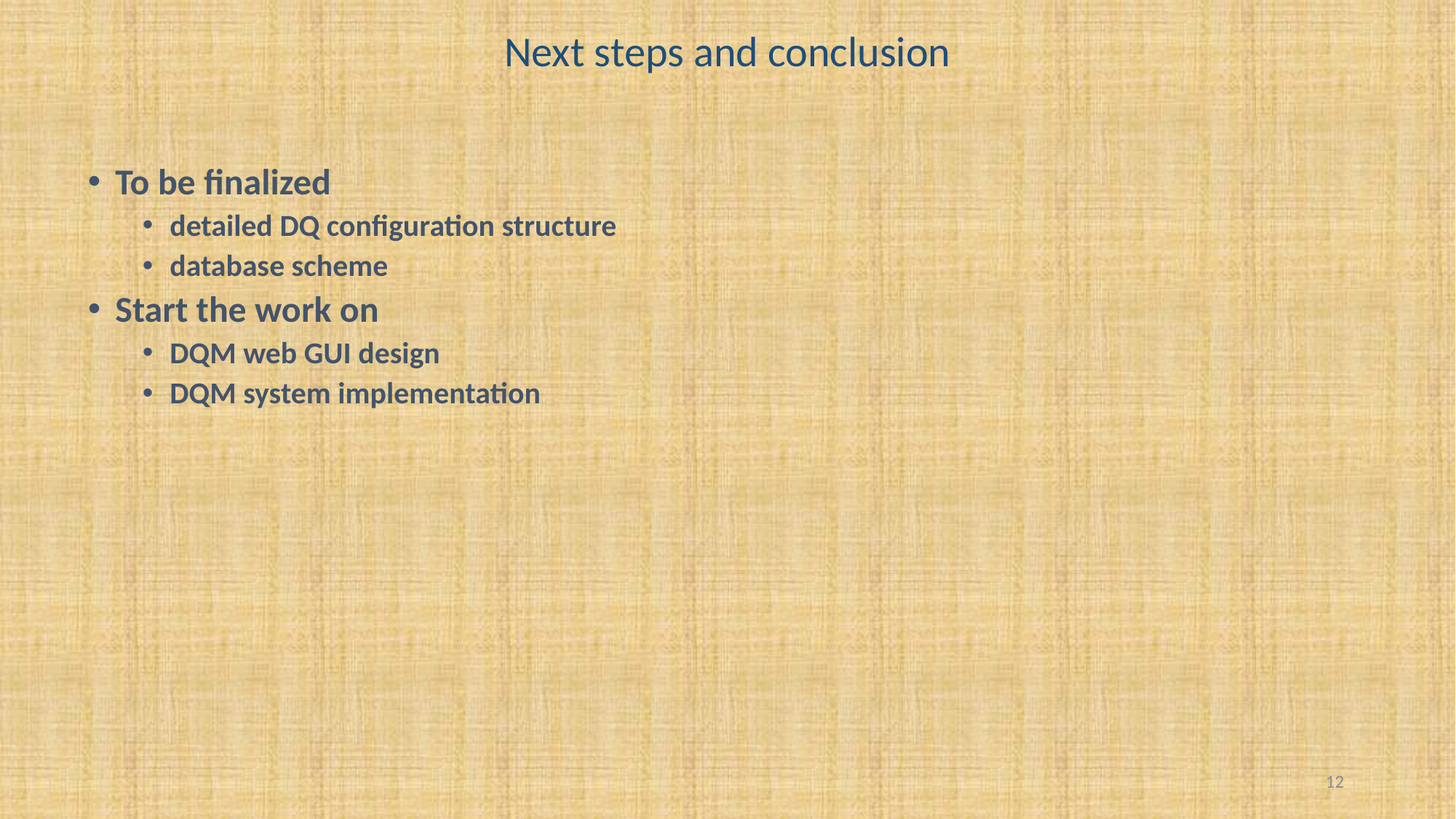

# Next steps and conclusion

To be finalized
detailed DQ configuration structure
database scheme
Start the work on
DQM web GUI design
DQM system implementation

12